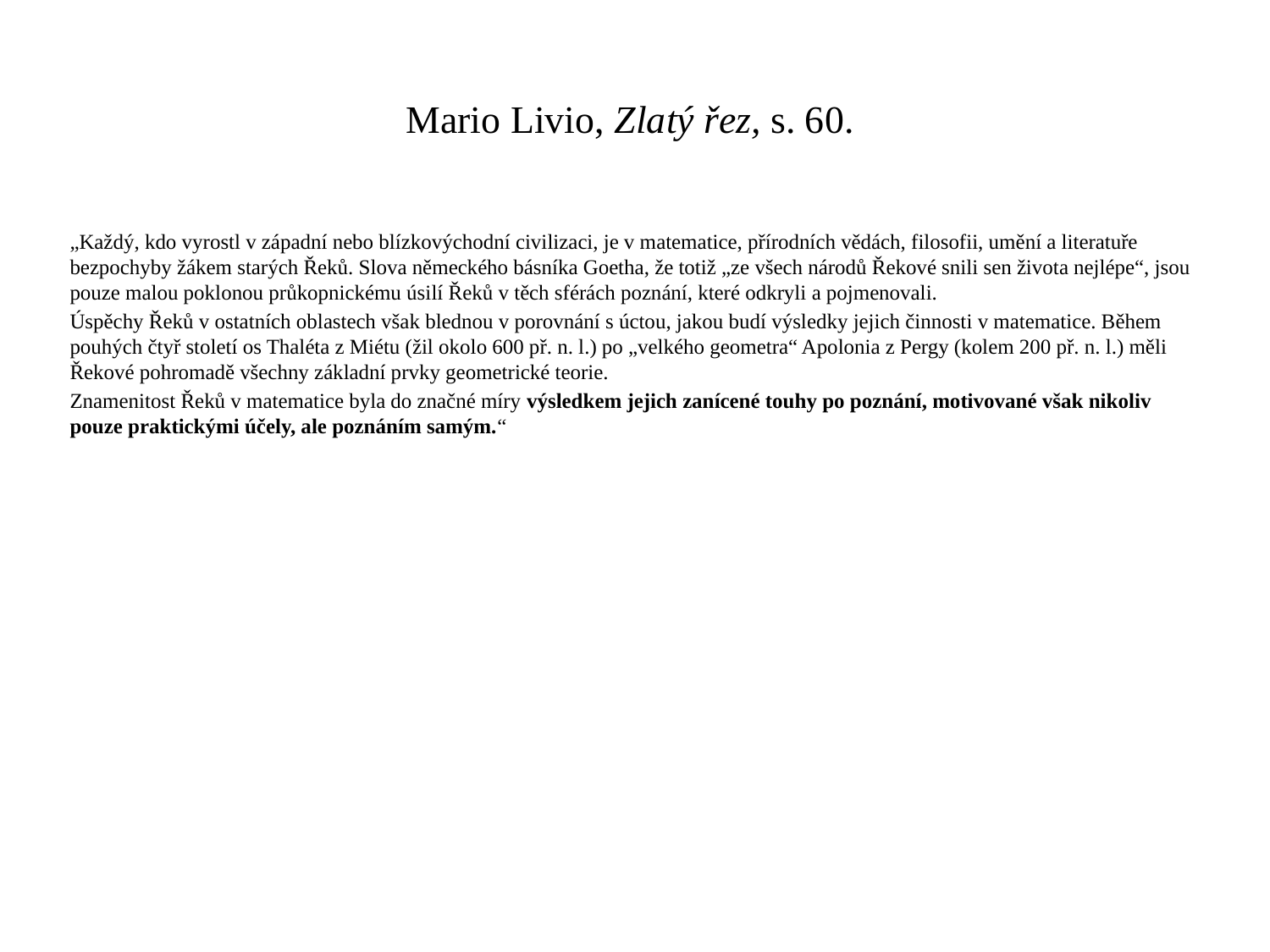

# Mario Livio, Zlatý řez, s. 60.
„Každý, kdo vyrostl v západní nebo blízkovýchodní civilizaci, je v matematice, přírodních vědách, filosofii, umění a literatuře bezpochyby žákem starých Řeků. Slova německého básníka Goetha, že totiž „ze všech národů Řekové snili sen života nejlépe“, jsou pouze malou poklonou průkopnickému úsilí Řeků v těch sférách poznání, které odkryli a pojmenovali.
Úspěchy Řeků v ostatních oblastech však blednou v porovnání s úctou, jakou budí výsledky jejich činnosti v matematice. Během pouhých čtyř století os Thaléta z Miétu (žil okolo 600 př. n. l.) po „velkého geometra“ Apolonia z Pergy (kolem 200 př. n. l.) měli Řekové pohromadě všechny základní prvky geometrické teorie.
Znamenitost Řeků v matematice byla do značné míry výsledkem jejich zanícené touhy po poznání, motivované však nikoliv pouze praktickými účely, ale poznáním samým.“